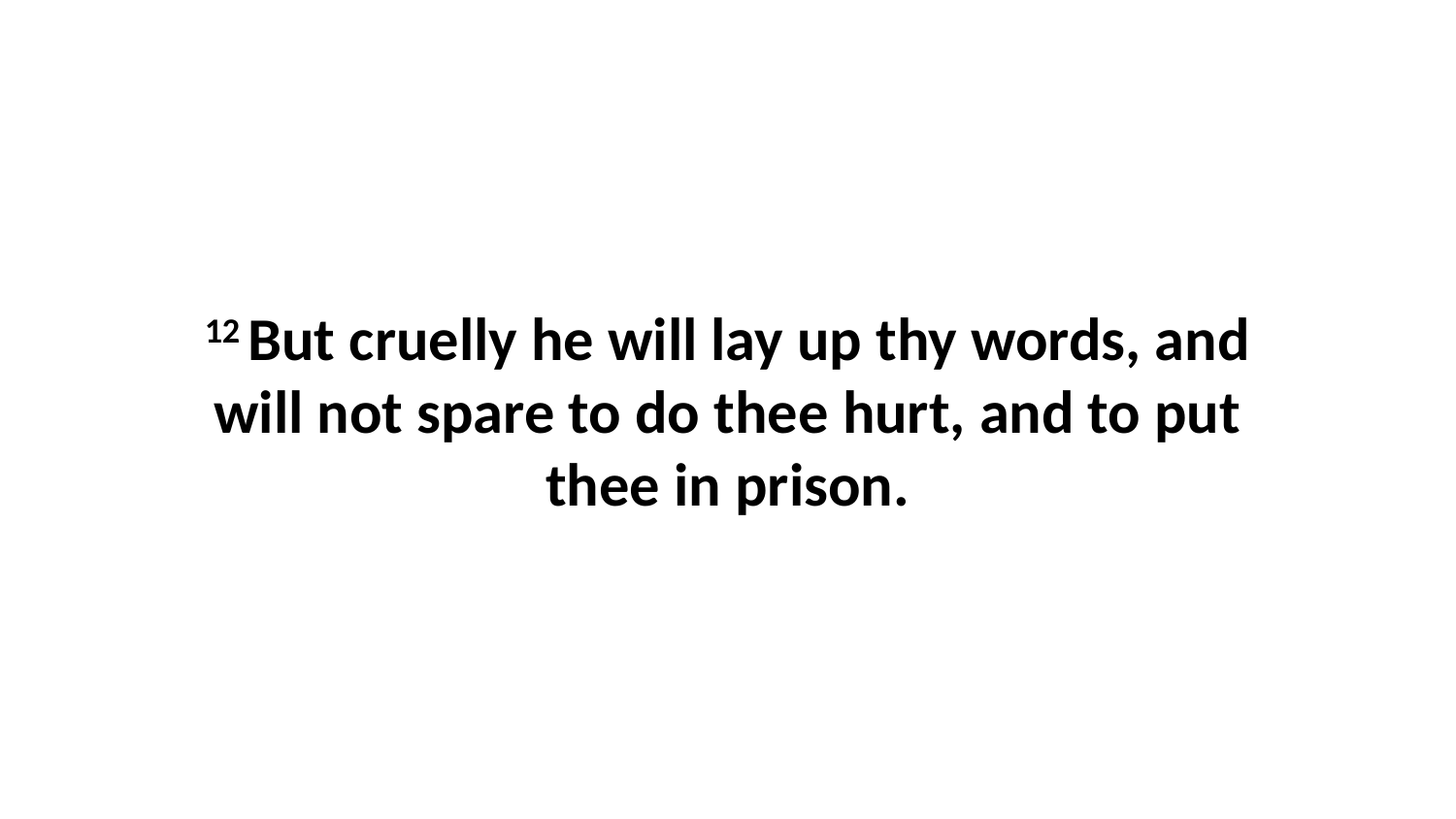

12 But cruelly he will lay up thy words, and will not spare to do thee hurt, and to put thee in prison.